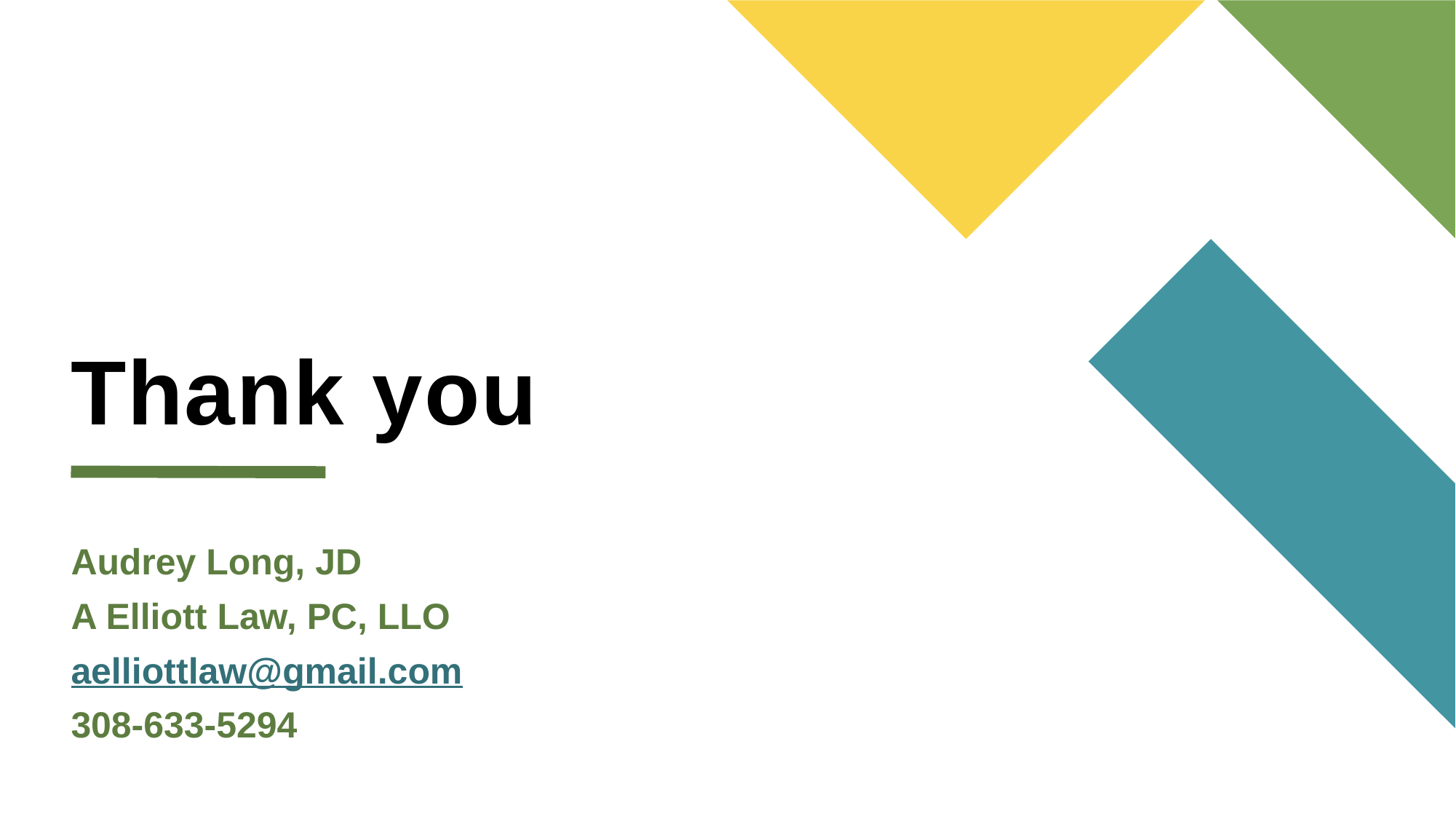

# Thank you
Audrey Long, JD
A Elliott Law, PC, LLO
aelliottlaw@gmail.com
308-633-5294